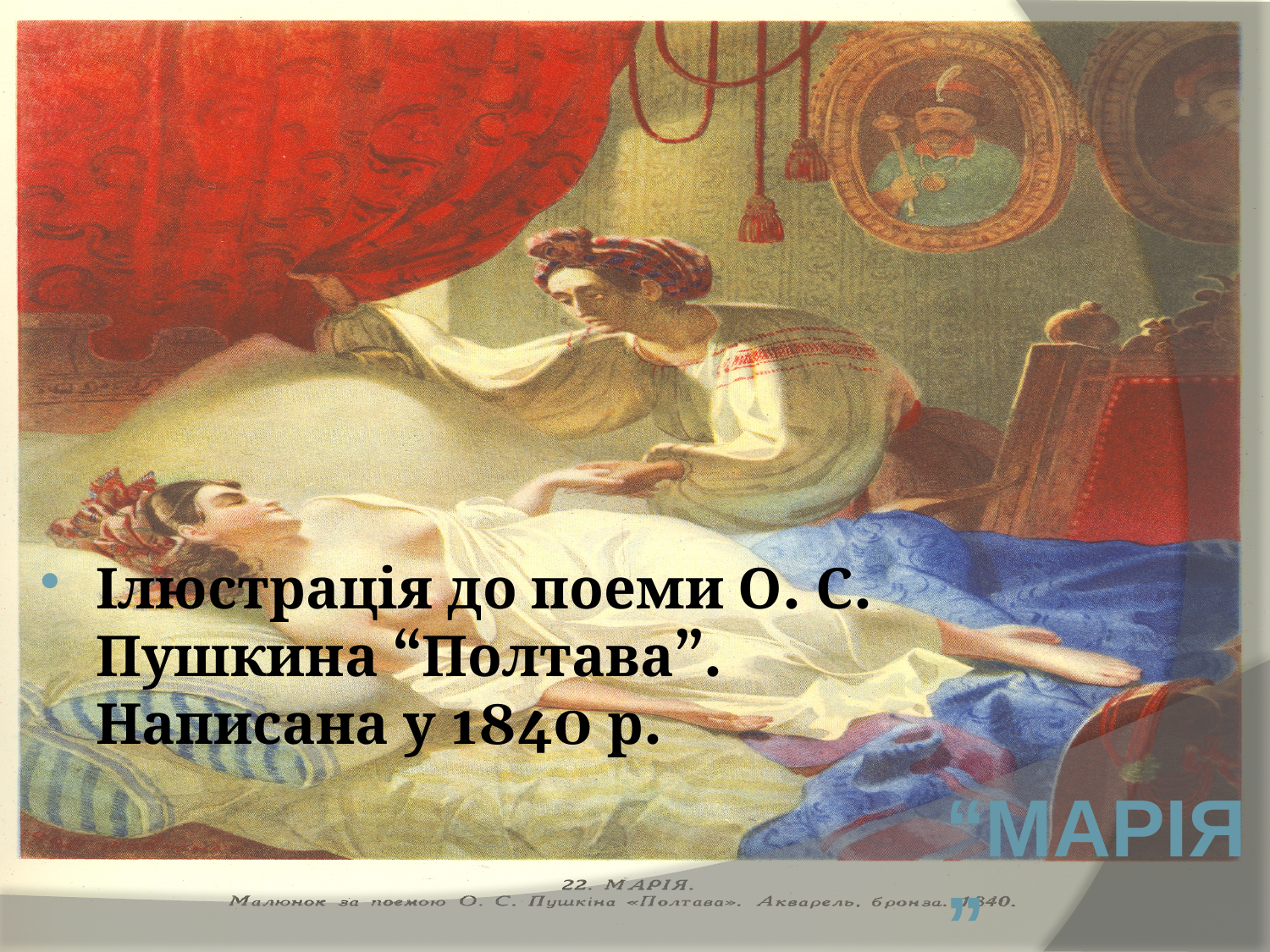

Ілюстрація до поеми О. С. Пушкина “Полтава”. Написана у 1840 р.

# “Марія”